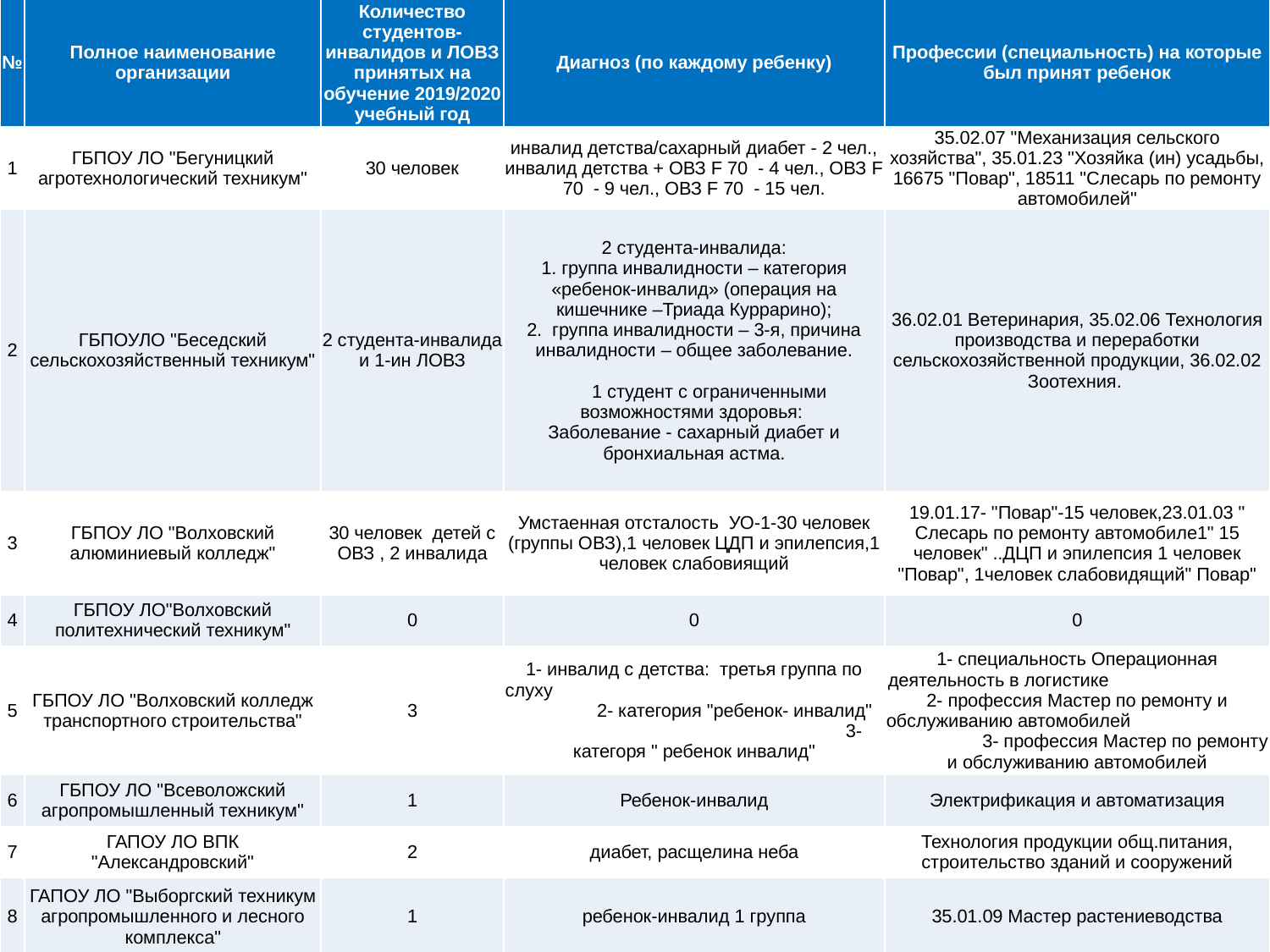

| № | Полное наименование организации | Количество студентов-инвалидов и ЛОВЗ принятых на обучение 2019/2020 учебный год | Диагноз (по каждому ребенку) | Профессии (специальность) на которые был принят ребенок |
| --- | --- | --- | --- | --- |
| 1 | ГБПОУ ЛО "Бегуницкий агротехнологический техникум" | 30 человек | инвалид детства/сахарный диабет - 2 чел., инвалид детства + ОВЗ F 70 - 4 чел., ОВЗ F 70 - 9 чел., ОВЗ F 70 - 15 чел. | 35.02.07 "Механизация сельского хозяйства", 35.01.23 "Хозяйка (ин) усадьбы, 16675 "Повар", 18511 "Слесарь по ремонту автомобилей" |
| 2 | ГБПОУЛО "Беседский сельскохозяйственный техникум" | 2 студента-инвалида и 1-ин ЛОВЗ | 2 студента-инвалида: 1. группа инвалидности – категория «ребенок-инвалид» (операция на кишечнике –Триада Куррарино); 2. группа инвалидности – 3-я, причина инвалидности – общее заболевание. 1 студент с ограниченными возможностями здоровья: Заболевание - сахарный диабет и бронхиальная астма. | 36.02.01 Ветеринария, 35.02.06 Технология производства и переработки сельскохозяйственной продукции, 36.02.02 Зоотехния. |
| 3 | ГБПОУ ЛО "Волховский алюминиевый колледж" | 30 человек детей с ОВЗ , 2 инвалида | Умстаенная отсталость УО-1-30 человек (группы ОВЗ),1 человек ЦДП и эпилепсия,1 человек слабовиящий | 19.01.17- "Повар"-15 человек,23.01.03 " Слесарь по ремонту автомобиле1" 15 человек" ..ДЦП и эпилепсия 1 человек "Повар", 1человек слабовидящий" Повар" |
| 4 | ГБПОУ ЛО"Волховский политехнический техникум" | 0 | 0 | 0 |
| 5 | ГБПОУ ЛО "Волховский колледж транспортного строительства" | 3 | 1- инвалид с детства: третья группа по слуху 2- категория "ребенок- инвалид" 3- категоря " ребенок инвалид" | 1- специальность Операционная деятельность в логистике 2- профессия Мастер по ремонту и обслуживанию автомобилей 3- профессия Мастер по ремонту и обслуживанию автомобилей |
| 6 | ГБПОУ ЛО "Всеволожский агропромышленный техникум" | 1 | Ребенок-инвалид | Электрификация и автоматизация |
| 7 | ГАПОУ ЛО ВПК "Александровский" | 2 | диабет, расщелина неба | Технология продукции общ.питания, строительство зданий и сооружений |
| 8 | ГАПОУ ЛО "Выборгский техникум агропромышленного и лесного комплекса" | 1 | ребенок-инвалид 1 группа | 35.01.09 Мастер растениеводства |